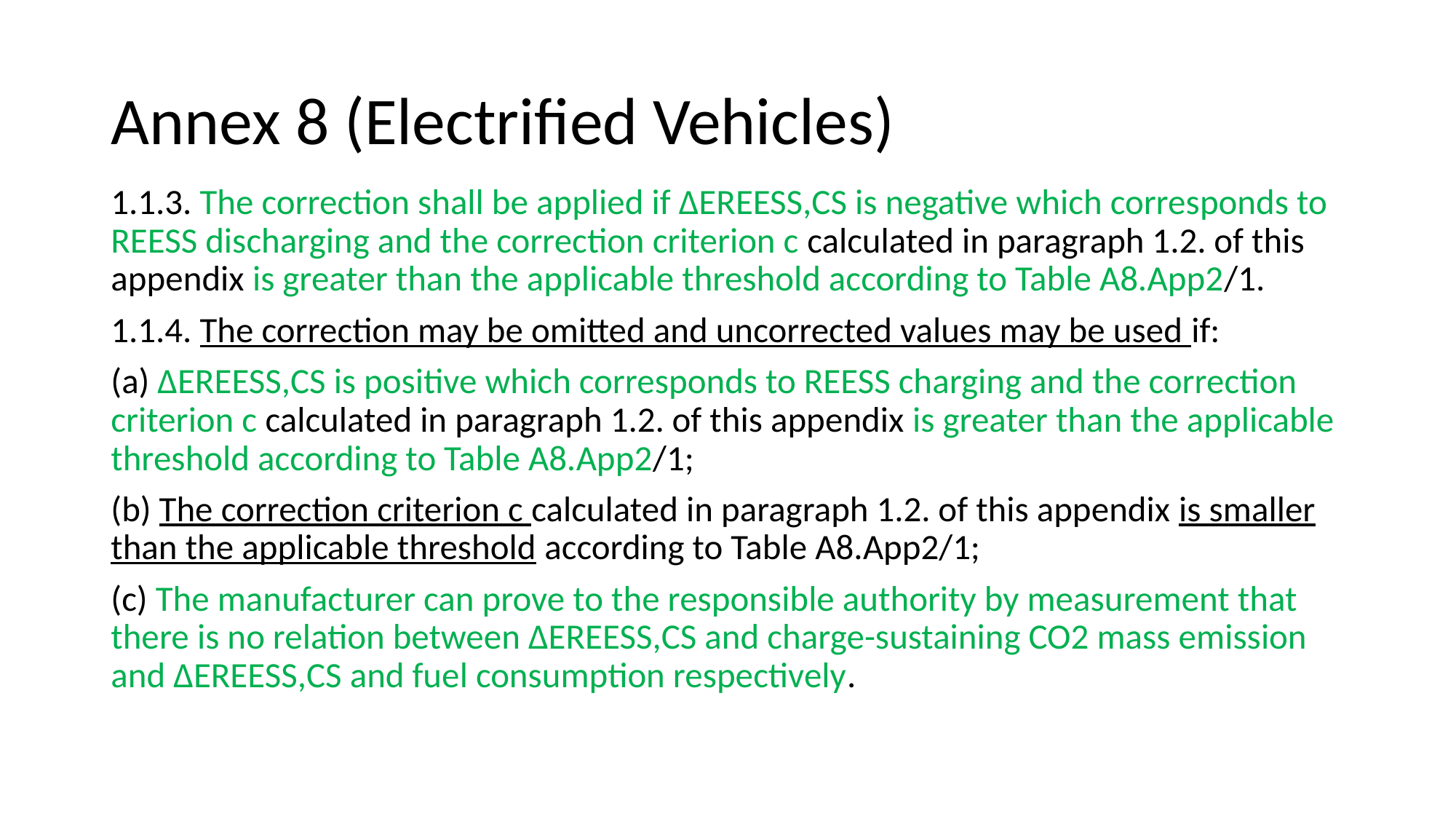

# Annex 8 (Electrified Vehicles)
1.1.3. The correction shall be applied if ΔEREESS,CS is negative which corresponds to REESS discharging and the correction criterion c calculated in paragraph 1.2. of this appendix is greater than the applicable threshold according to Table A8.App2/1.
1.1.4. The correction may be omitted and uncorrected values may be used if:
(a) ΔEREESS,CS is positive which corresponds to REESS charging and the correction criterion c calculated in paragraph 1.2. of this appendix is greater than the applicable threshold according to Table A8.App2/1;
(b) The correction criterion c calculated in paragraph 1.2. of this appendix is smaller than the applicable threshold according to Table A8.App2/1;
(c) The manufacturer can prove to the responsible authority by measurement that there is no relation between ΔEREESS,CS and charge-sustaining CO2 mass emission and ΔEREESS,CS and fuel consumption respectively.